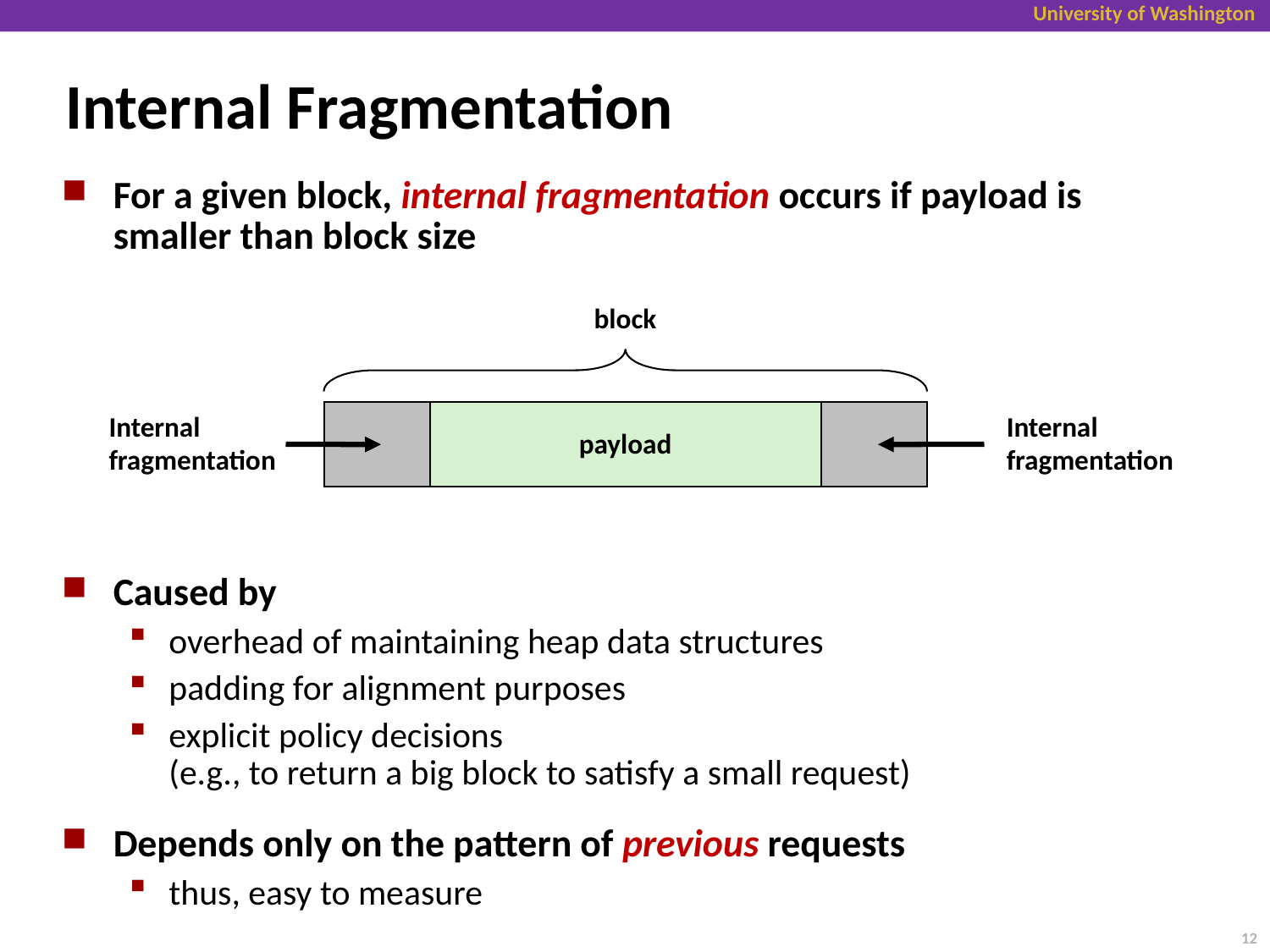

# Internal Fragmentation

For a given block, internal fragmentation occurs if payload is smaller than block size

Caused by
overhead of maintaining heap data structures
padding for alignment purposes
explicit policy decisions
(e.g., to return a big block to satisfy a small request)
Depends only on the pattern of previous requests
thus, easy to measure
block

payload

Internal
fragmentation
Internal
fragmentation

12